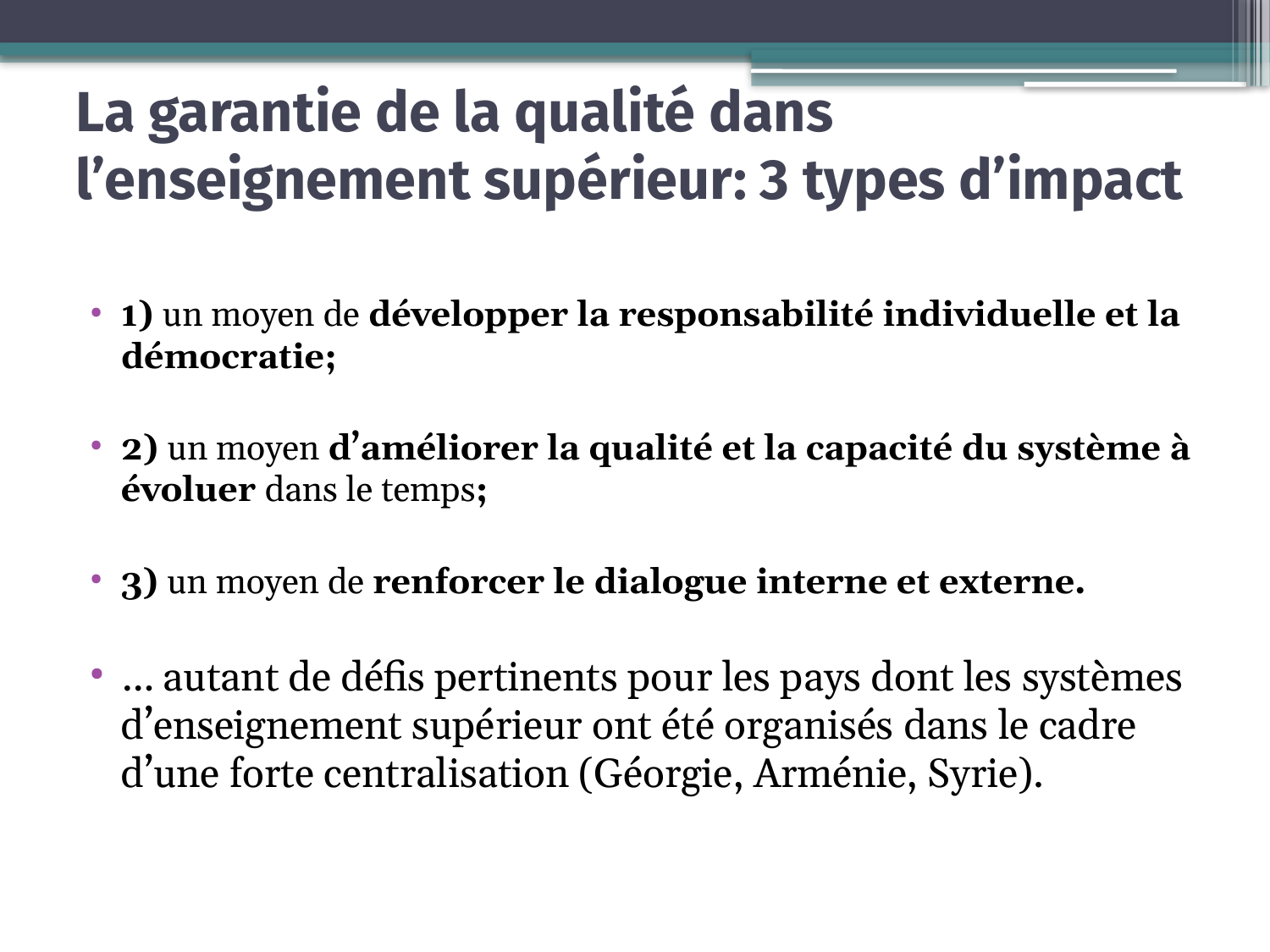

# La garantie de la qualité dans l’enseignement supérieur: 3 types d’impact
1) un moyen de développer la responsabilité individuelle et la démocratie;

2) un moyen d’améliorer la qualité et la capacité du système à évoluer dans le temps;

3) un moyen de renforcer le dialogue interne et externe.

… autant de défis pertinents pour les pays dont les systèmes d’enseignement supérieur ont été organisés dans le cadre d’une forte centralisation (Géorgie, Arménie, Syrie).